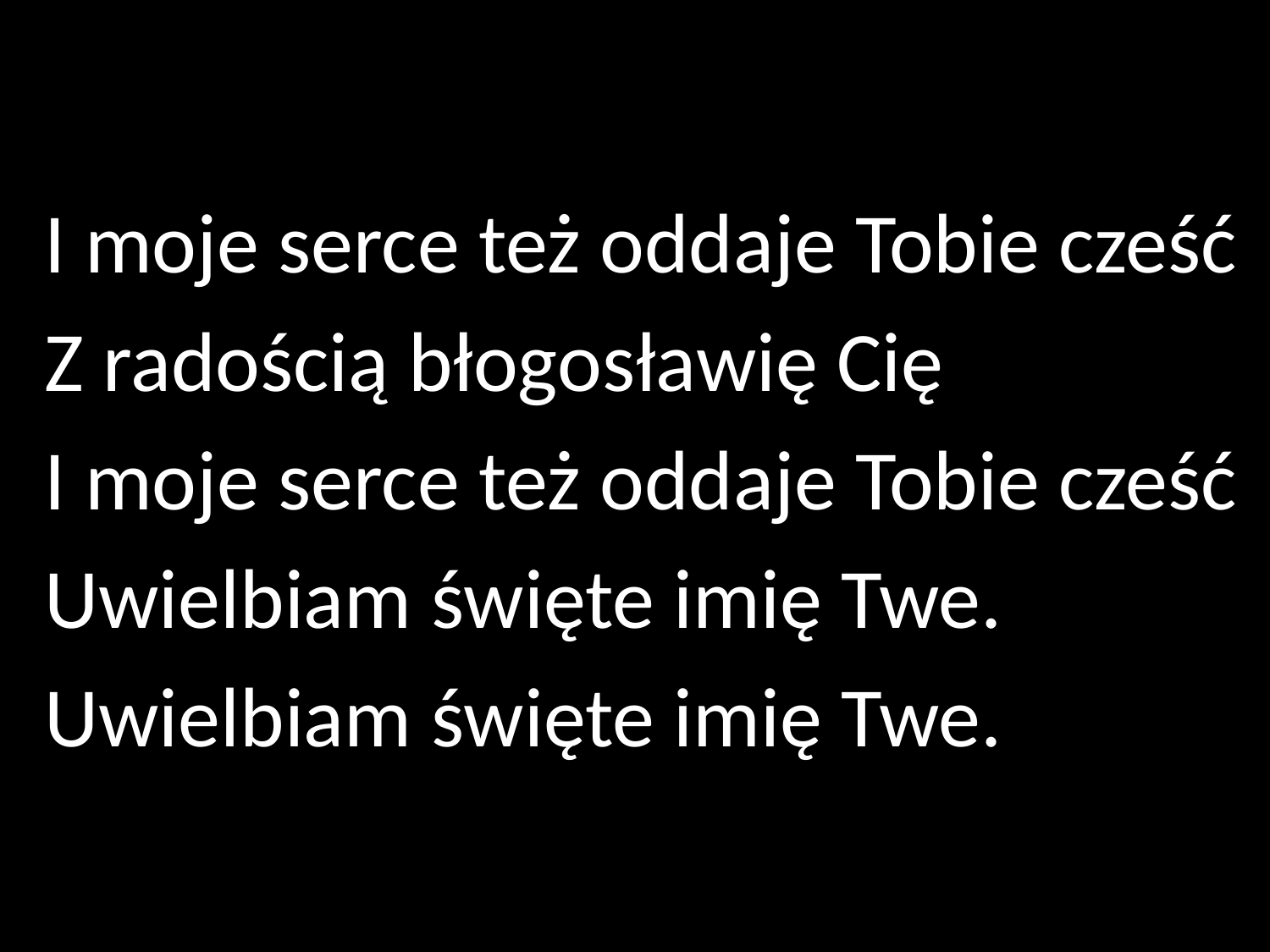

I moje serce też oddaje Tobie cześć
Z radością błogosławię Cię
I moje serce też oddaje Tobie cześć
Uwielbiam święte imię Twe.
Uwielbiam święte imię Twe.